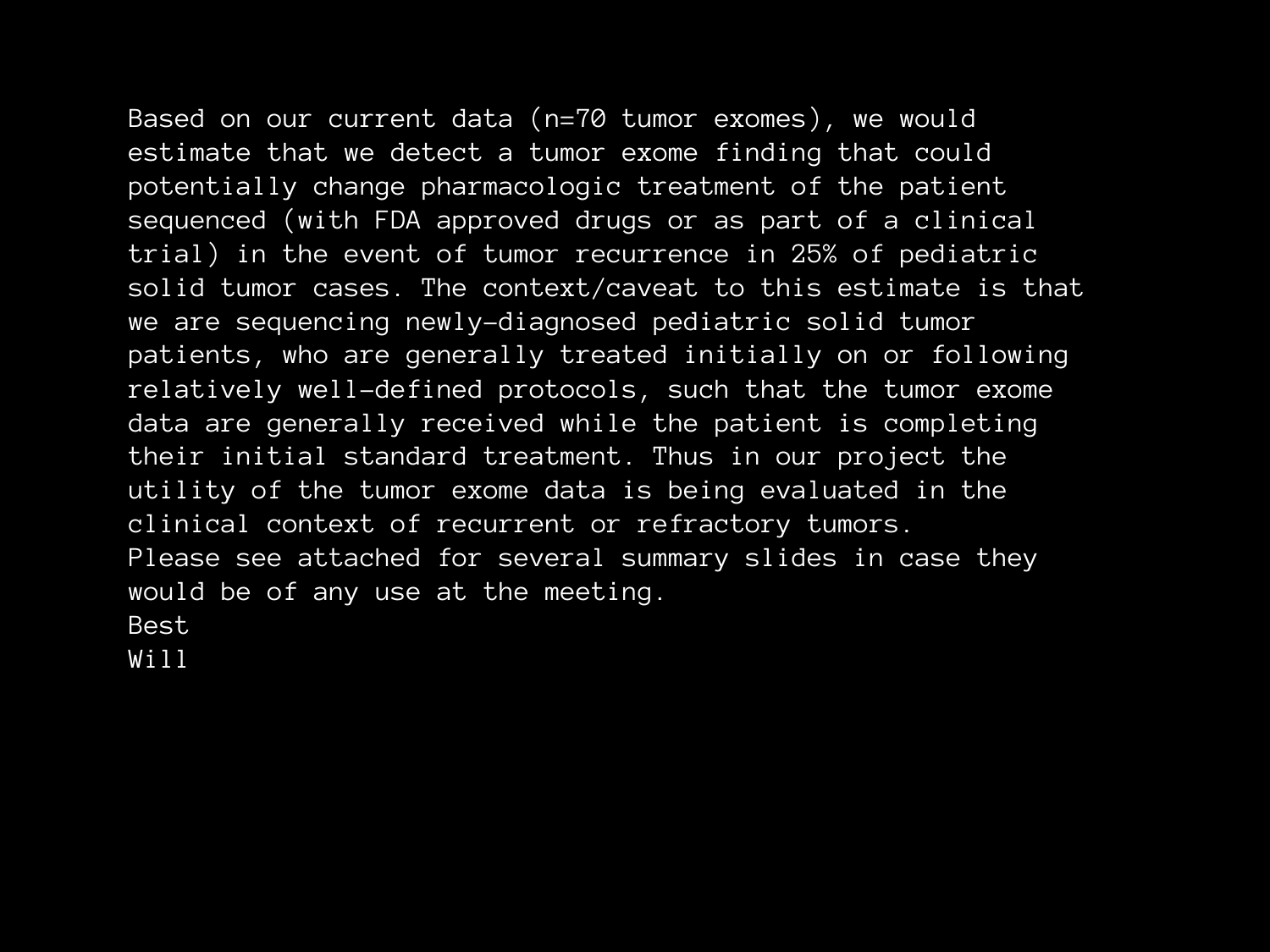

Based on our current data (n=70 tumor exomes), we would estimate that we detect a tumor exome finding that could potentially change pharmacologic treatment of the patient sequenced (with FDA approved drugs or as part of a clinical trial) in the event of tumor recurrence in 25% of pediatric solid tumor cases. The context/caveat to this estimate is that we are sequencing newly-diagnosed pediatric solid tumor patients, who are generally treated initially on or following relatively well-defined protocols, such that the tumor exome data are generally received while the patient is completing their initial standard treatment. Thus in our project the utility of the tumor exome data is being evaluated in the clinical context of recurrent or refractory tumors.
Please see attached for several summary slides in case they would be of any use at the meeting.
Best
Will